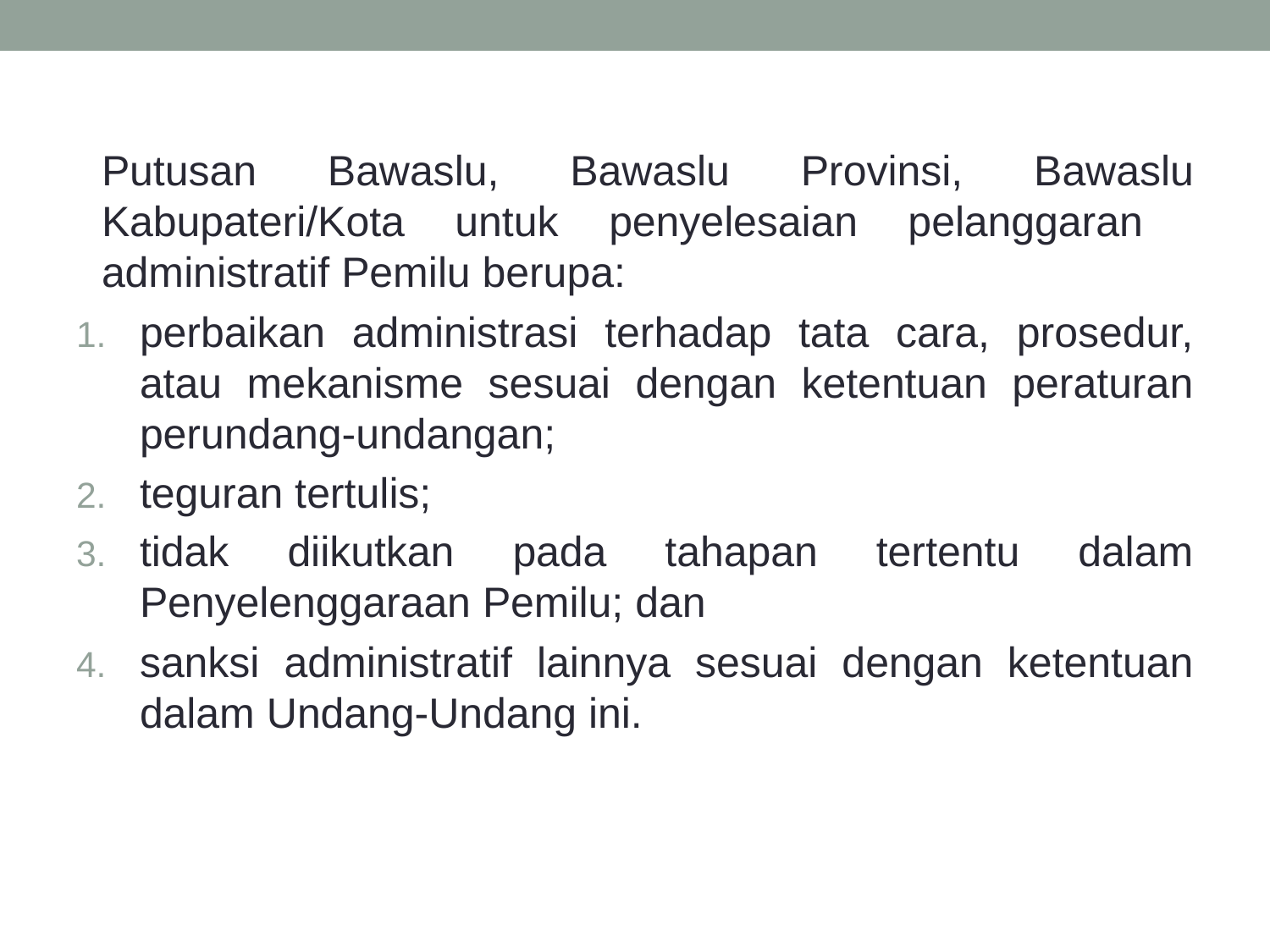

Putusan Bawaslu, Bawaslu Provinsi, Bawaslu Kabupateri/Kota untuk penyelesaian pelanggaran
administratif Pemilu berupa:
perbaikan administrasi terhadap tata cara, prosedur, atau mekanisme sesuai dengan ketentuan peraturan perundang-undangan;
teguran tertulis;
tidak diikutkan pada tahapan tertentu dalam Penyelenggaraan Pemilu; dan
sanksi administratif lainnya sesuai dengan ketentuan dalam Undang-Undang ini.